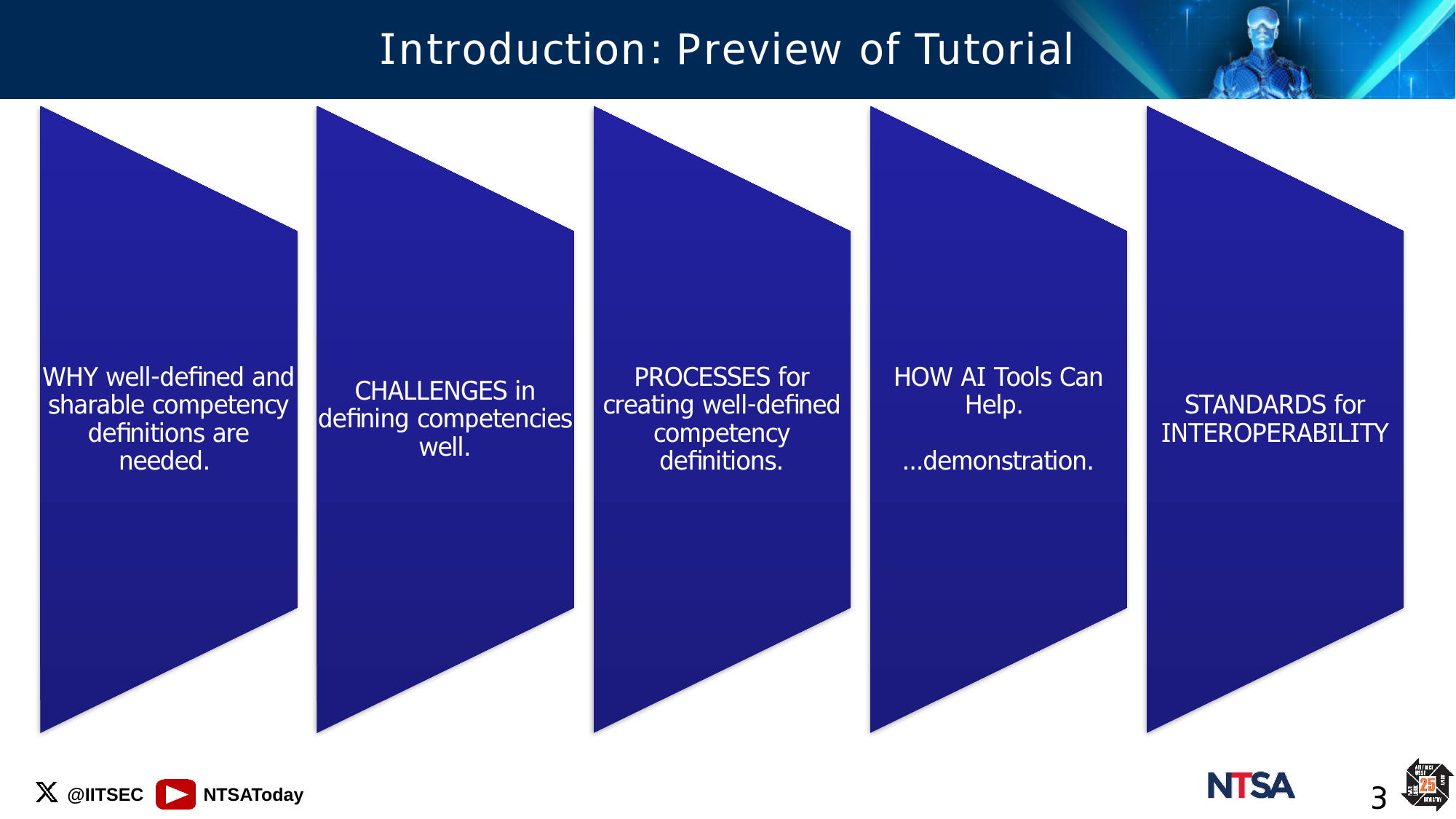

# Introduction: Preview of Tutorial
WHY well-defined and sharable competency definitions are needed.
CHALLENGES in defining competencies well.
PROCESSES for creating well-defined competency definitions.
HOW AI Tools Can Help.
…demonstration.
STANDARDS for INTEROPERABILITY
3